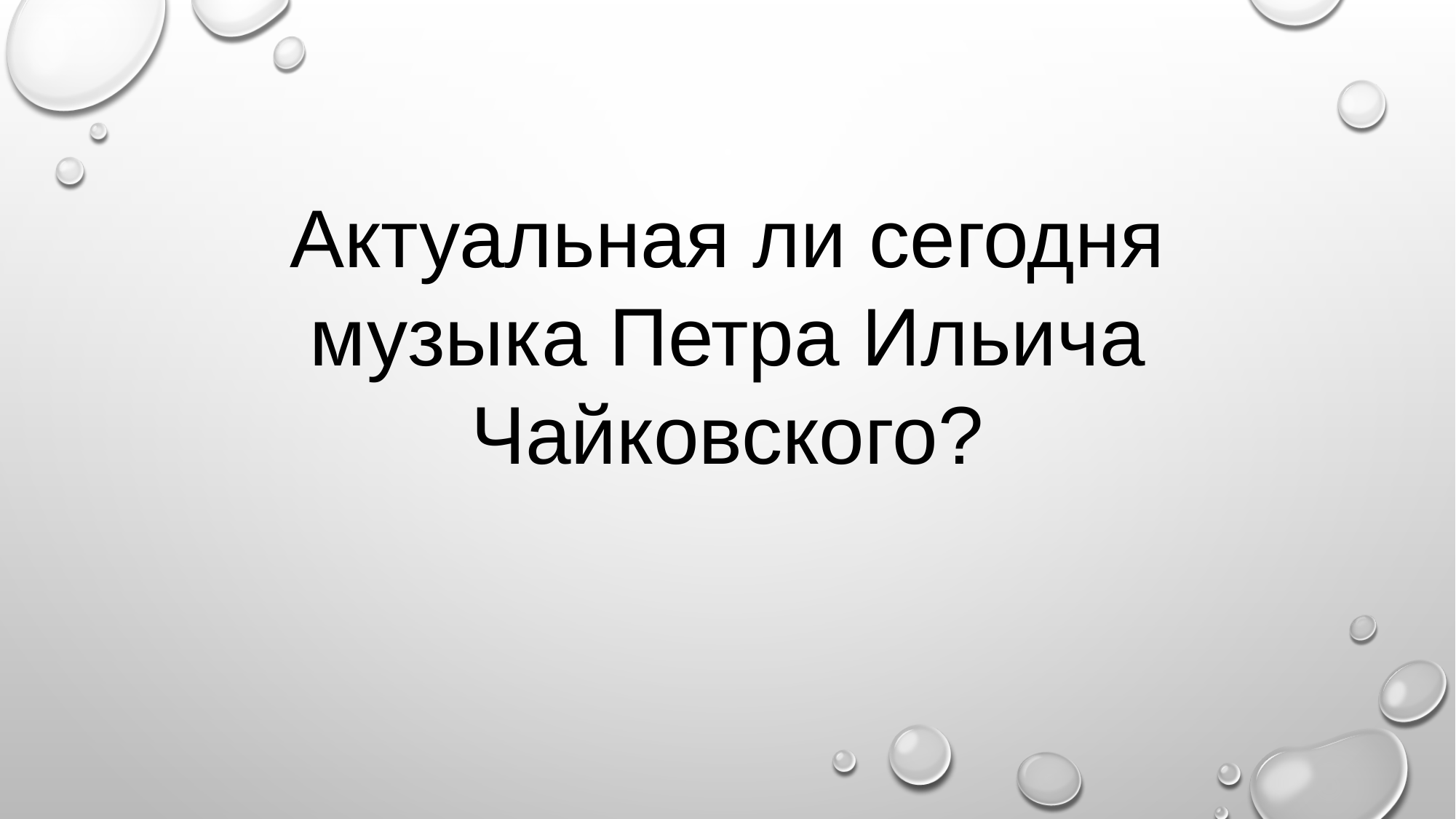

Актуальная ли сегодня музыка Петра Ильича Чайковского?